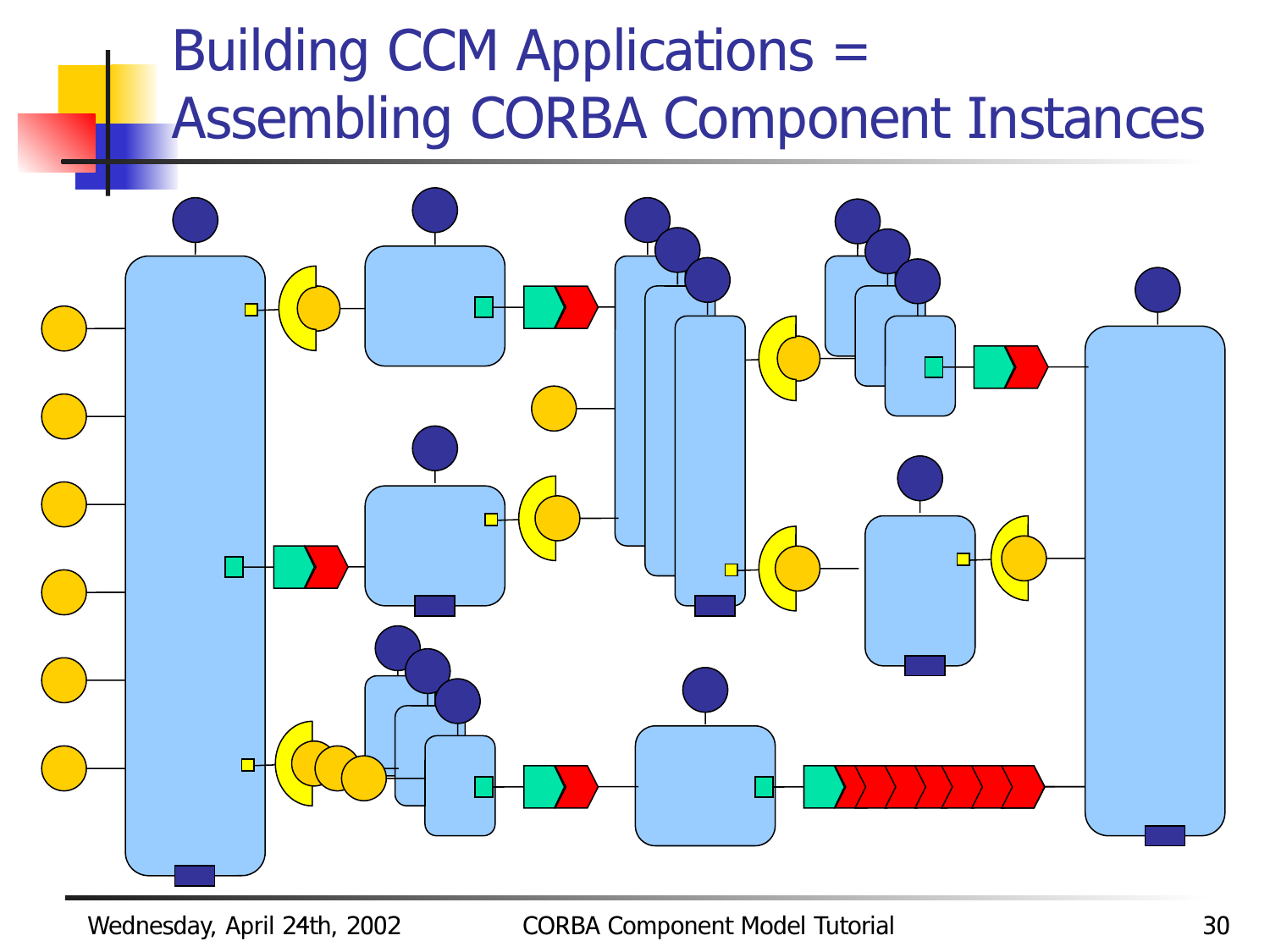

# Building CCM Applications = Assembling CORBA Component Instances

Wednesday, April 24th, 2002
CORBA Component Model Tutorial
30